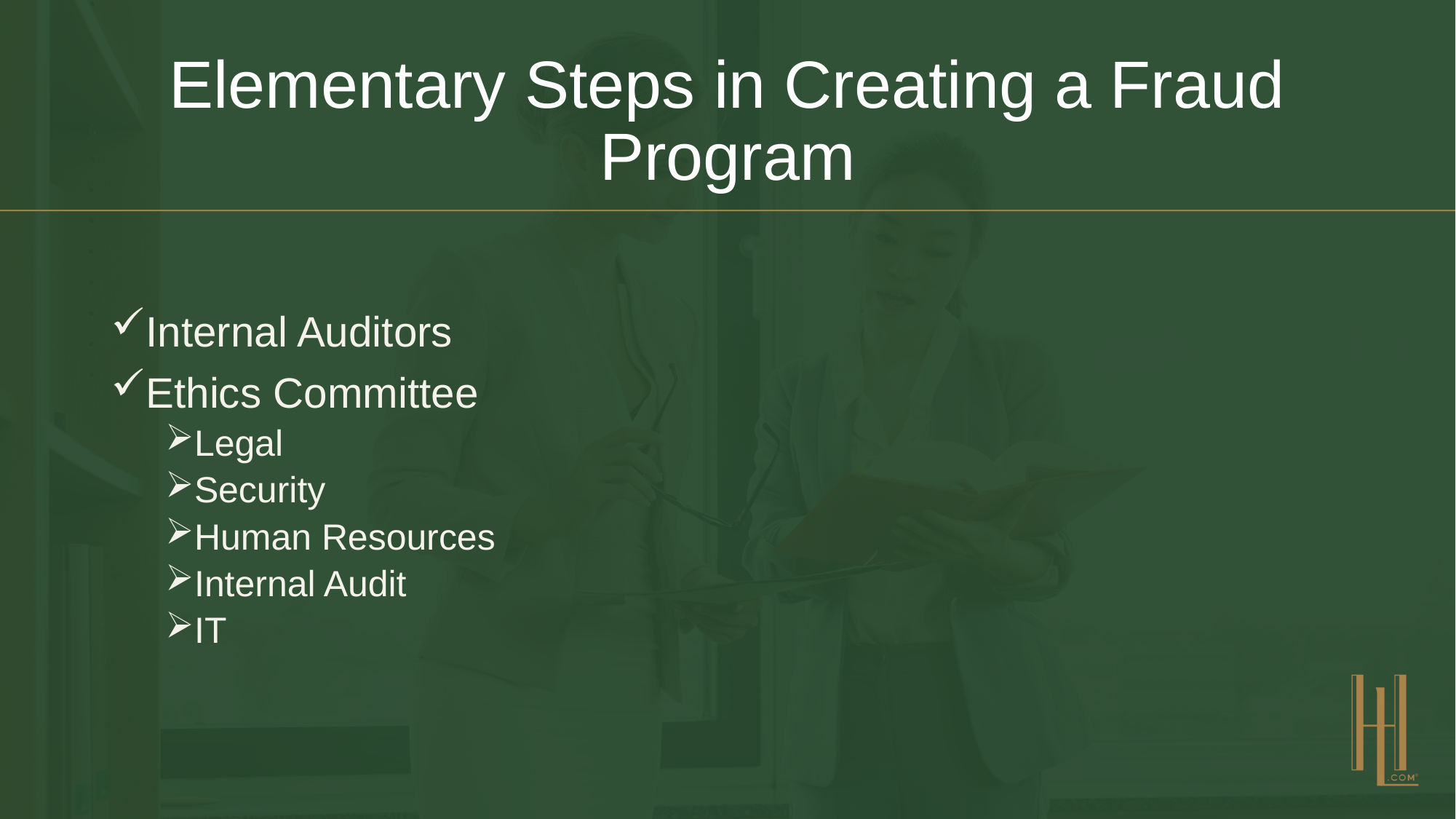

# Elementary Steps in Creating a Fraud Program

Internal Auditors
Ethics Committee
Legal
Security
Human Resources
Internal Audit
IT